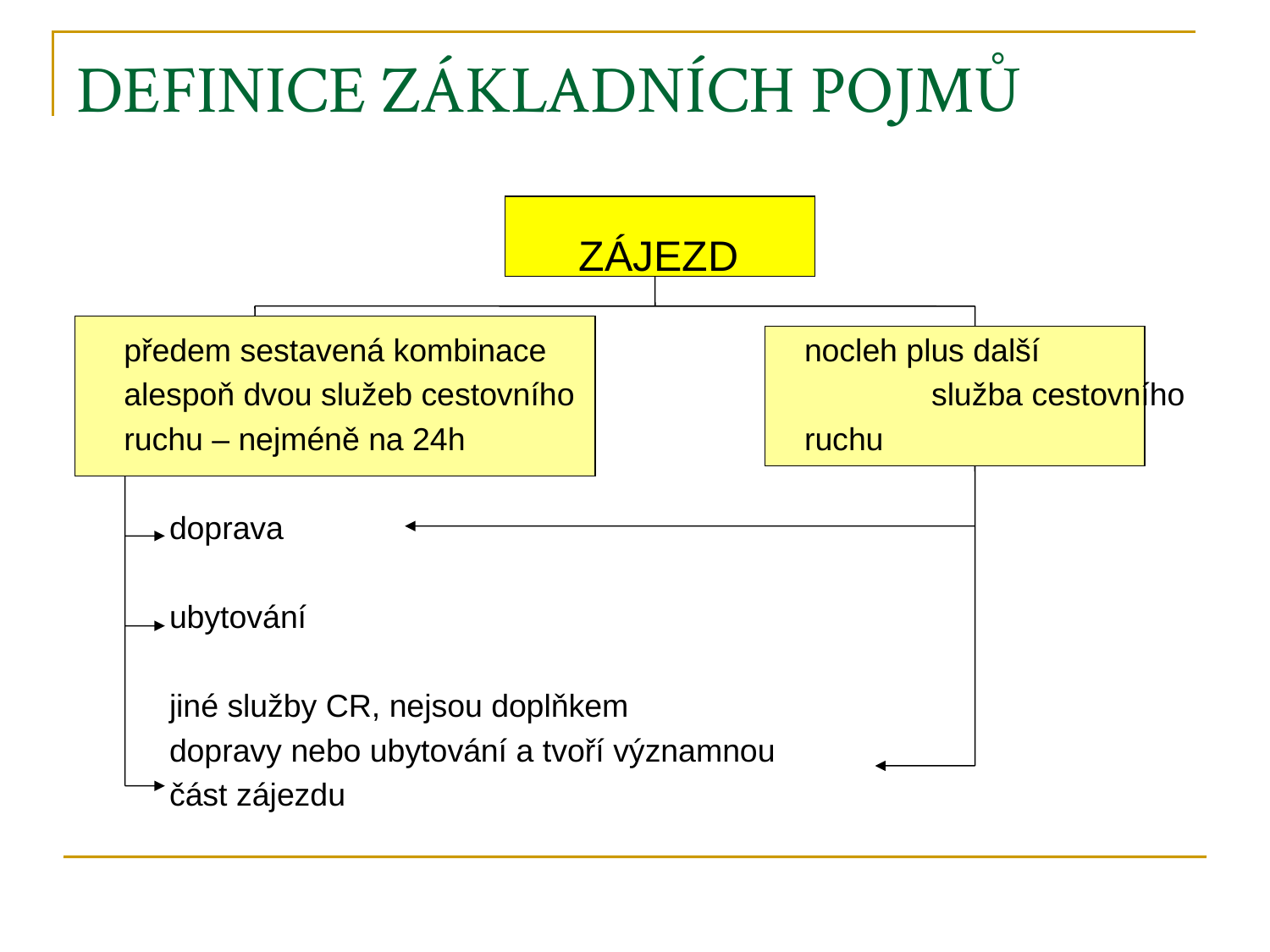

# DEFINICE ZÁKLADNÍCH POJMŮ

ZÁJEZD

předem sestavená kombinace			nocleh plus další
alespoň dvou služeb cestovního			služba cestovního
ruchu – nejméně na 24h			ruchu

	doprava

	ubytování

	jiné služby CR, nejsou doplňkem
	dopravy nebo ubytování a tvoří významnou
	část zájezdu